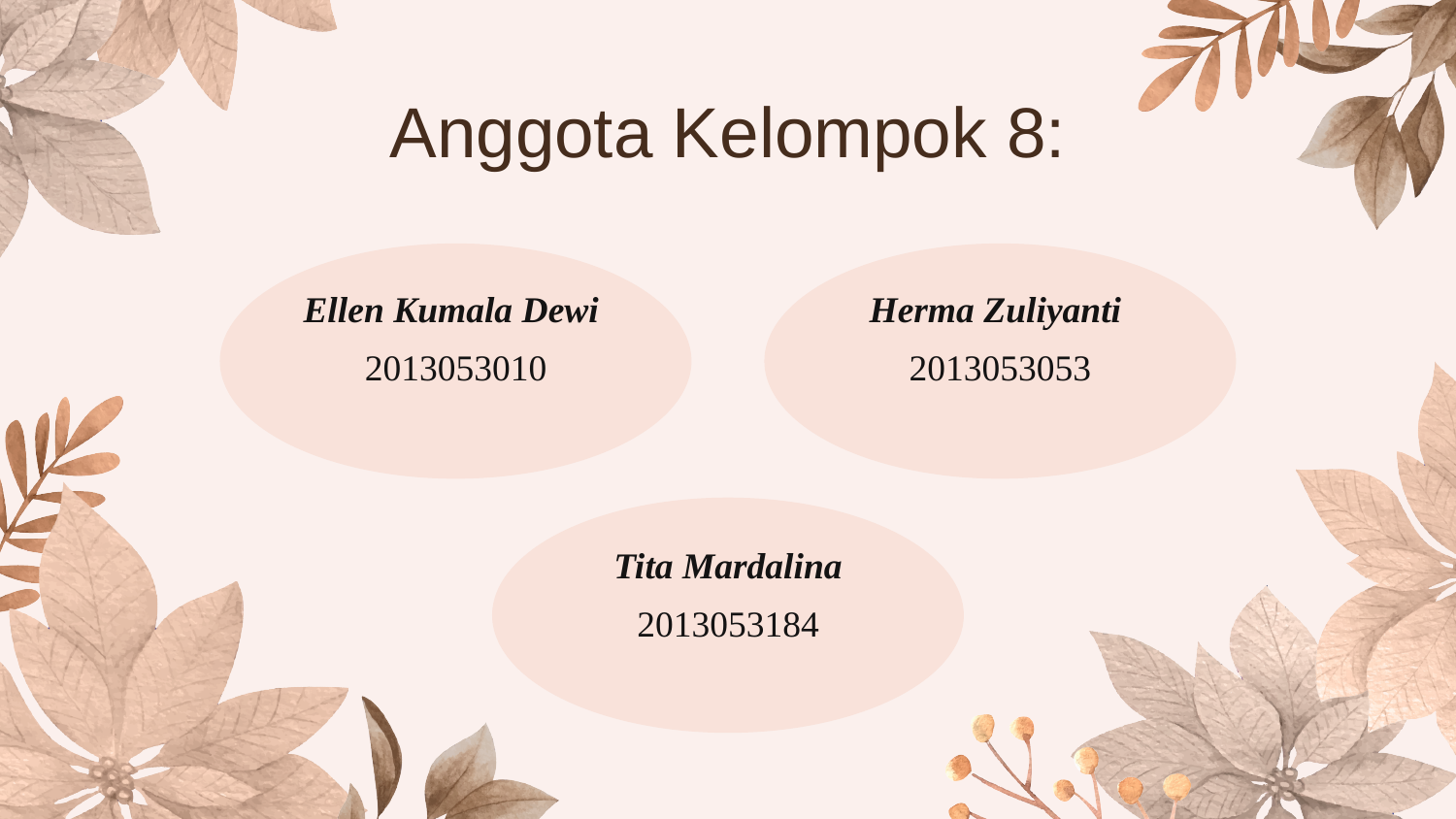

# Anggota Kelompok 8:

Herma Zuliyanti
Ellen Kumala Dewi
2013053053

2013053010

 Tita Mardalina
2013053184